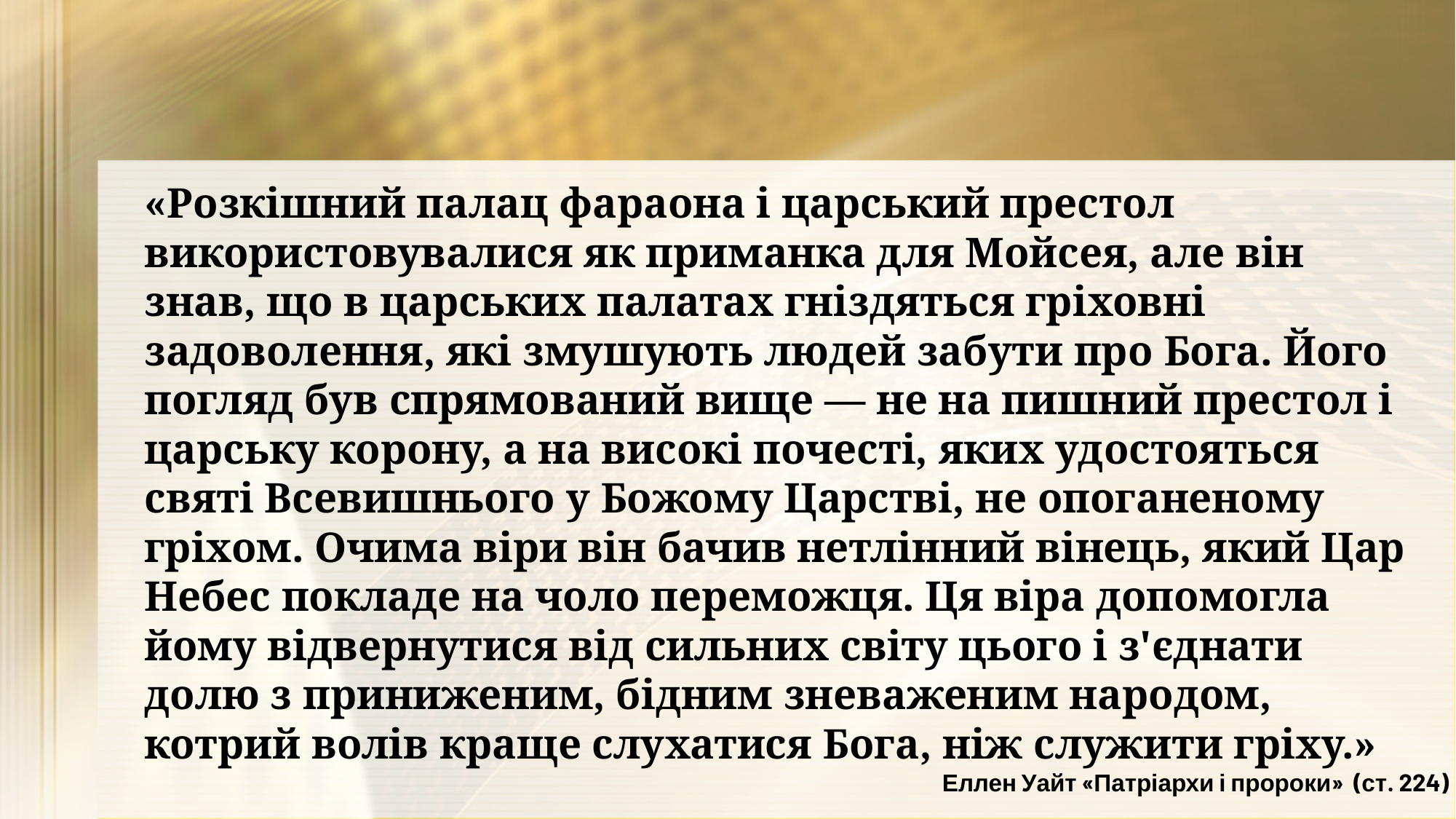

«Розкішний палац фараона і царський престол використовувалися як приманка для Мойсея, але він знав, що в царських палатах гніздяться гріховні задоволення, які змушують людей забути про Бога. Його погляд був спрямований вище — не на пишний престол і царську корону, а на високі почесті, яких удостояться святі Всевишнього у Божому Царстві, не опоганеному гріхом. Очима віри він бачив нетлінний вінець, який Цар Небес покладе на чоло переможця. Ця віра допомогла йому відвернутися від сильних світу цього і з'єднати долю з приниженим, бідним зневаженим народом, котрий волів краще слухатися Бога, ніж служити гріху.»
Еллен Уайт «Патріархи і пророки»  (ст. 224)